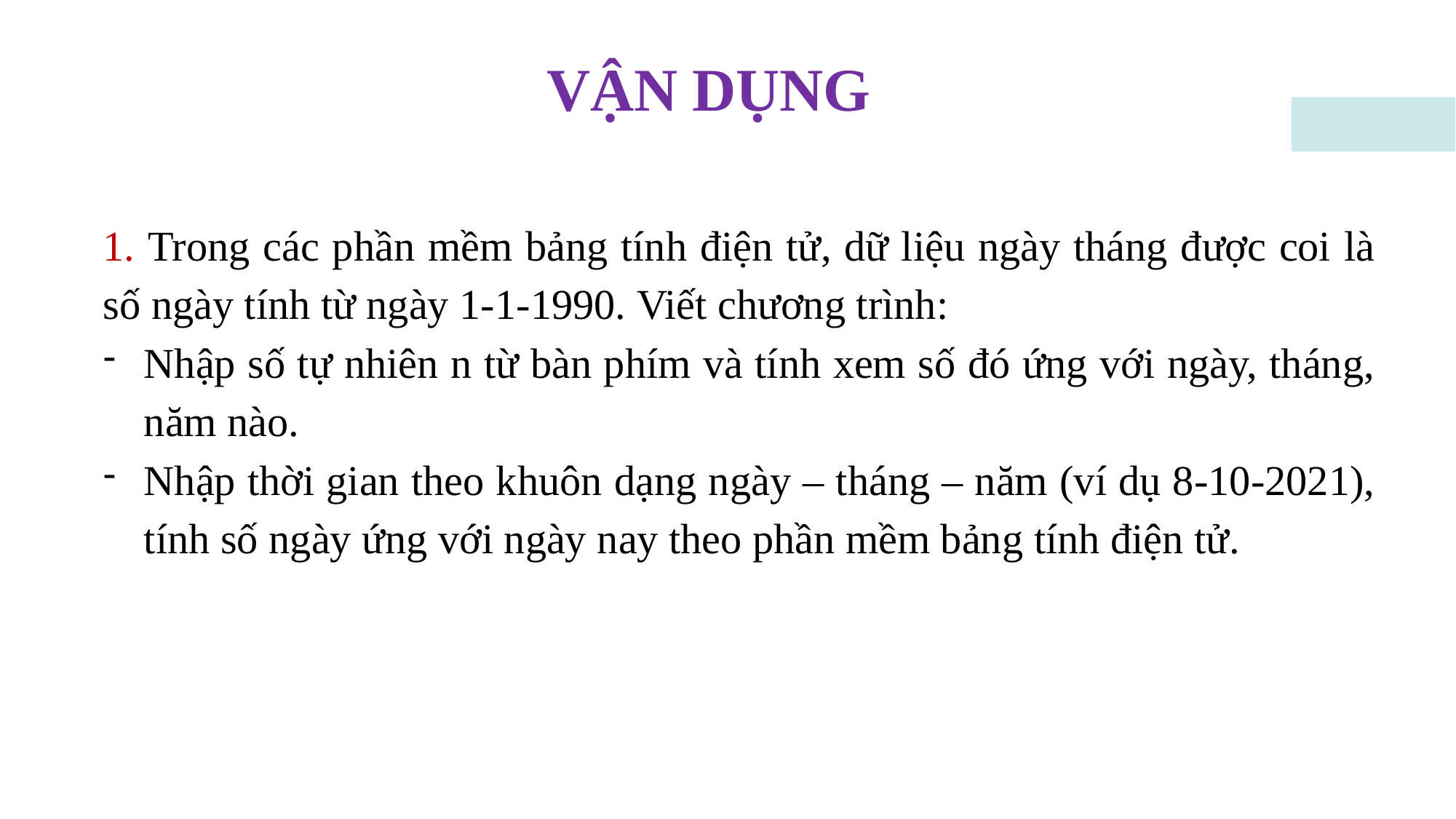

VẬN DỤNG
1. Trong các phần mềm bảng tính điện tử, dữ liệu ngày tháng được coi là số ngày tính từ ngày 1-1-1990. Viết chương trình:
Nhập số tự nhiên n từ bàn phím và tính xem số đó ứng với ngày, tháng, năm nào.
Nhập thời gian theo khuôn dạng ngày – tháng – năm (ví dụ 8-10-2021), tính số ngày ứng với ngày nay theo phần mềm bảng tính điện tử.